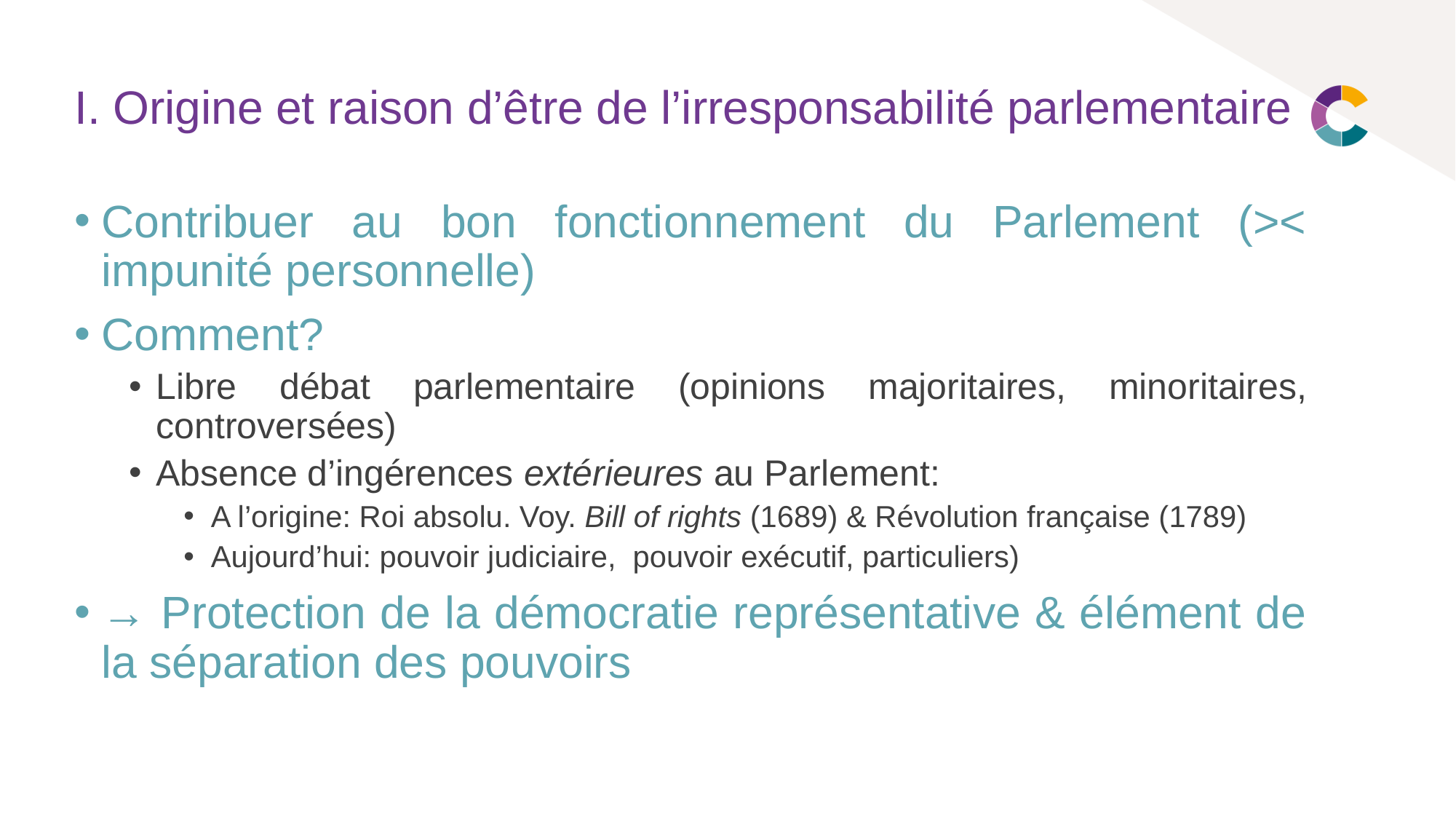

# I. Origine et raison d’être de l’irresponsabilité parlementaire
Contribuer au bon fonctionnement du Parlement (>< impunité personnelle)
Comment?
Libre débat parlementaire (opinions majoritaires, minoritaires, controversées)
Absence d’ingérences extérieures au Parlement:
A l’origine: Roi absolu. Voy. Bill of rights (1689) & Révolution française (1789)
Aujourd’hui: pouvoir judiciaire,  pouvoir exécutif, particuliers)
→ Protection de la démocratie représentative & élément de la séparation des pouvoirs